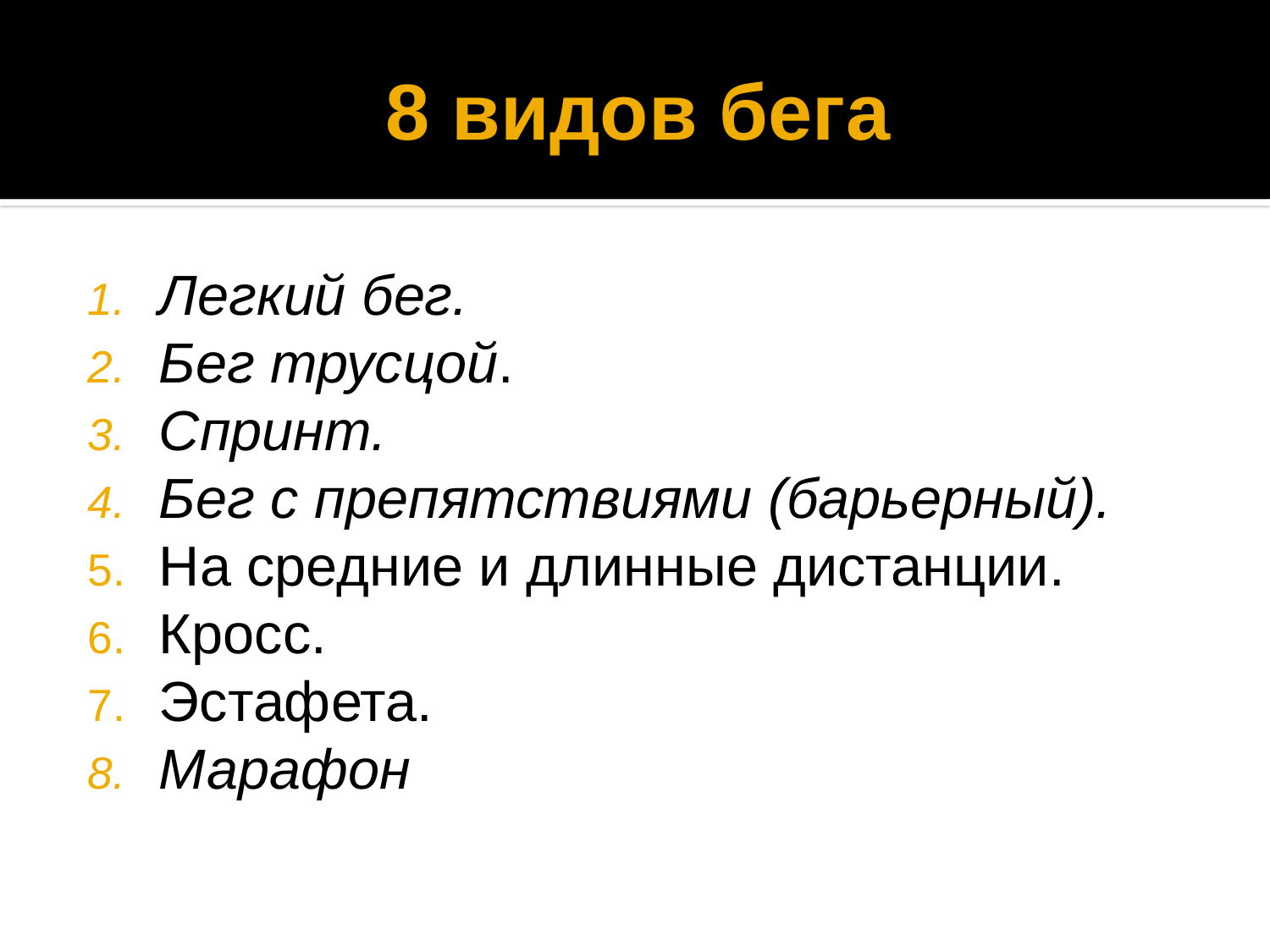

# 8 видов бега
Легкий бег.
Бег трусцой.
Спринт.
Бег с препятствиями (барьерный).
На средние и длинные дистанции.
Кросс.
Эстафета.
Марафон